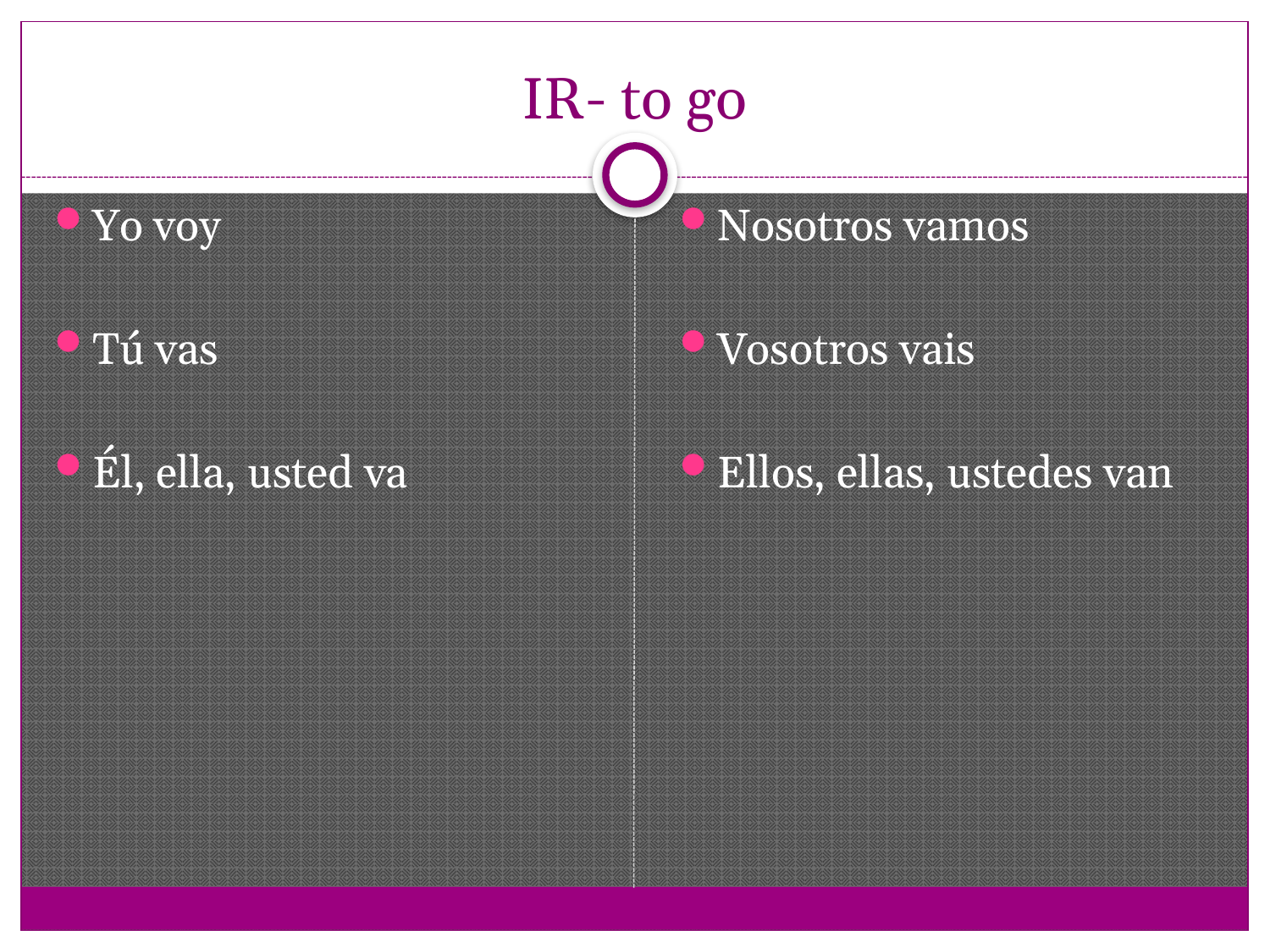

# IR- to go
Yo voy

Tú vas

Él, ella, usted va
Nosotros vamos

Vosotros vais

Ellos, ellas, ustedes van